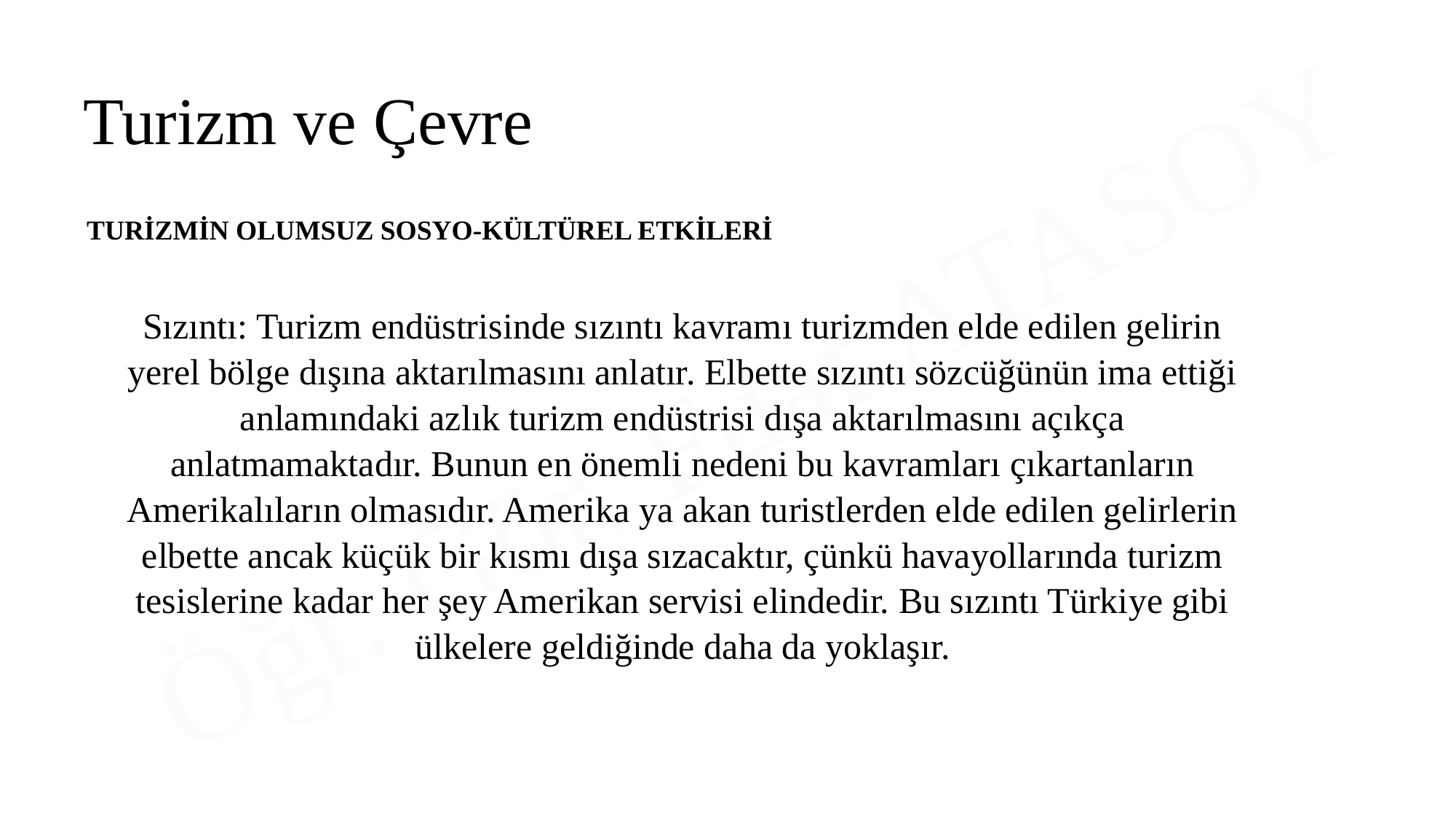

Turizm ve Çevre
TURİZMİN OLUMSUZ SOSYO-KÜLTÜREL ETKİLERİ
Sızıntı: Turizm endüstrisinde sızıntı kavramı turizmden elde edilen gelirin yerel bölge dışına aktarılmasını anlatır. Elbette sızıntı sözcüğünün ima ettiği anlamındaki azlık turizm endüstrisi dışa aktarılmasını açıkça anlatmamaktadır. Bunun en önemli nedeni bu kavramları çıkartanların Amerikalıların olmasıdır. Amerika ya akan turistlerden elde edilen gelirlerin elbette ancak küçük bir kısmı dışa sızacaktır, çünkü havayollarında turizm tesislerine kadar her şey Amerikan servisi elindedir. Bu sızıntı Türkiye gibi ülkelere geldiğinde daha da yoklaşır.